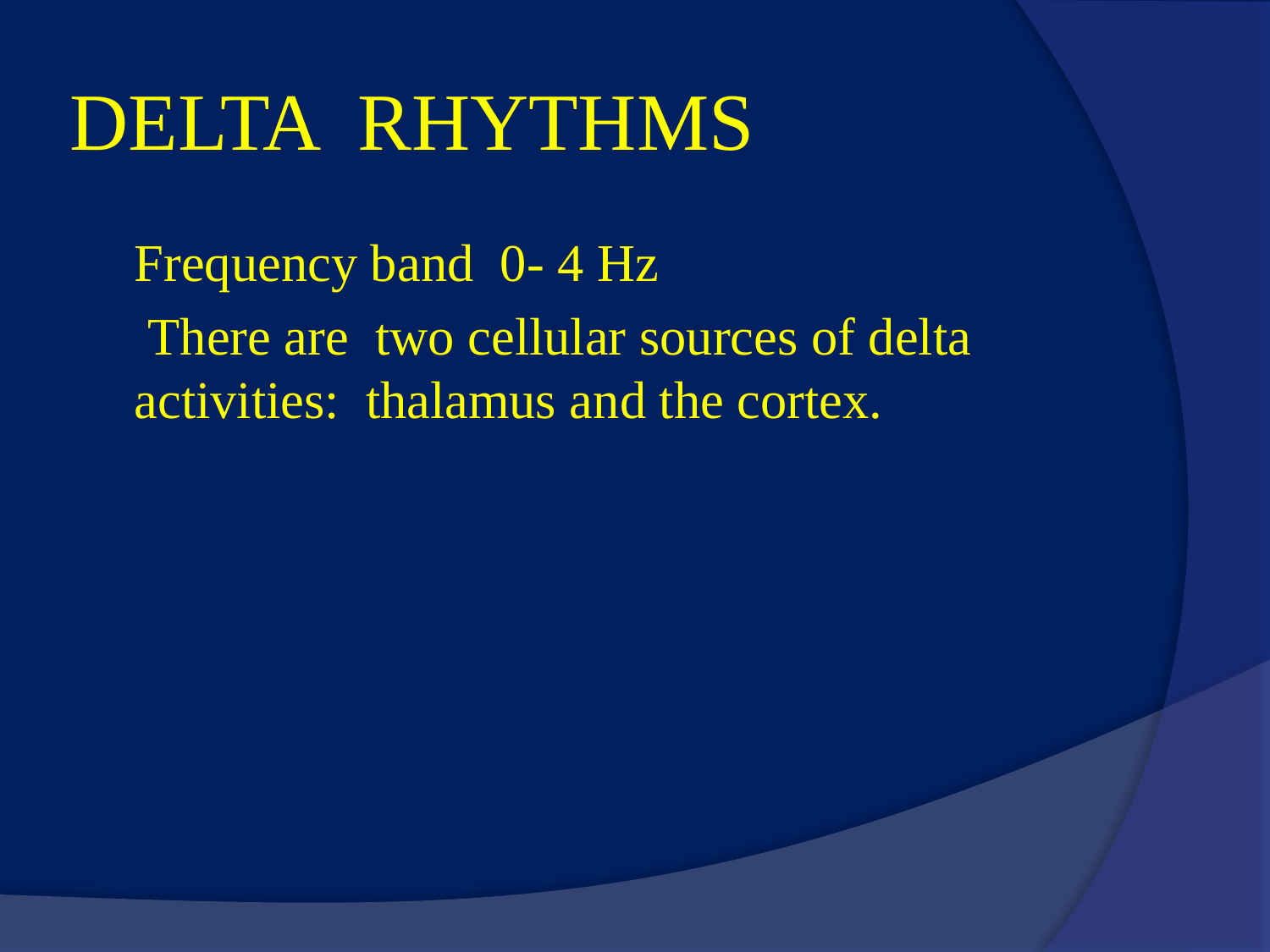

# DELTA  RHYTHMS
Frequency band  0- 4 Hz
     There are  two cellular sources of delta activities:  thalamus and the cortex.